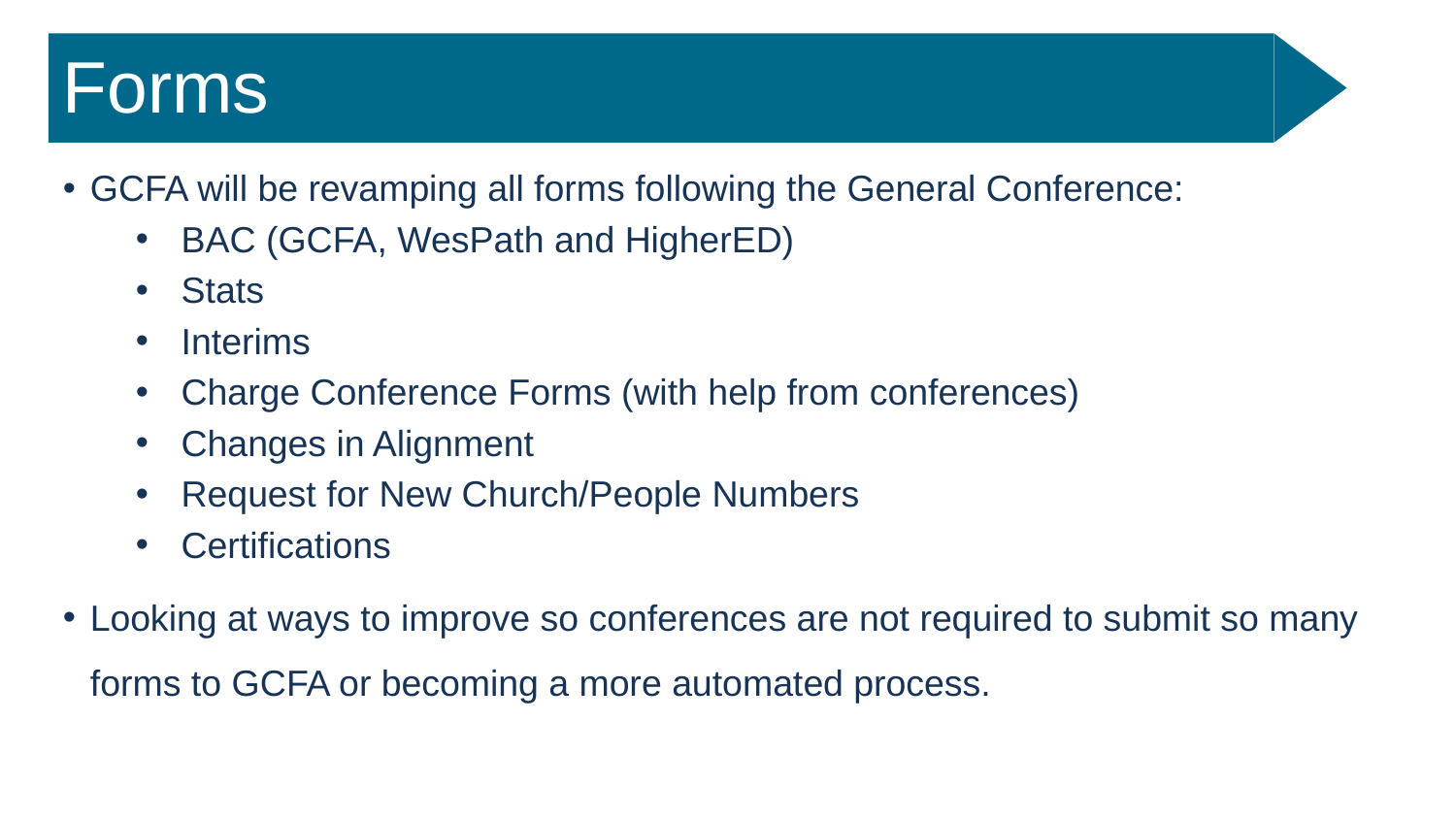

Forms

GCFA will be revamping all forms following the General Conference:
BAC (GCFA, WesPath and HigherED)
Stats
Interims
Charge Conference Forms (with help from conferences)
Changes in Alignment
Request for New Church/People Numbers
Certifications
Looking at ways to improve so conferences are not required to submit so many forms to GCFA or becoming a more automated process.